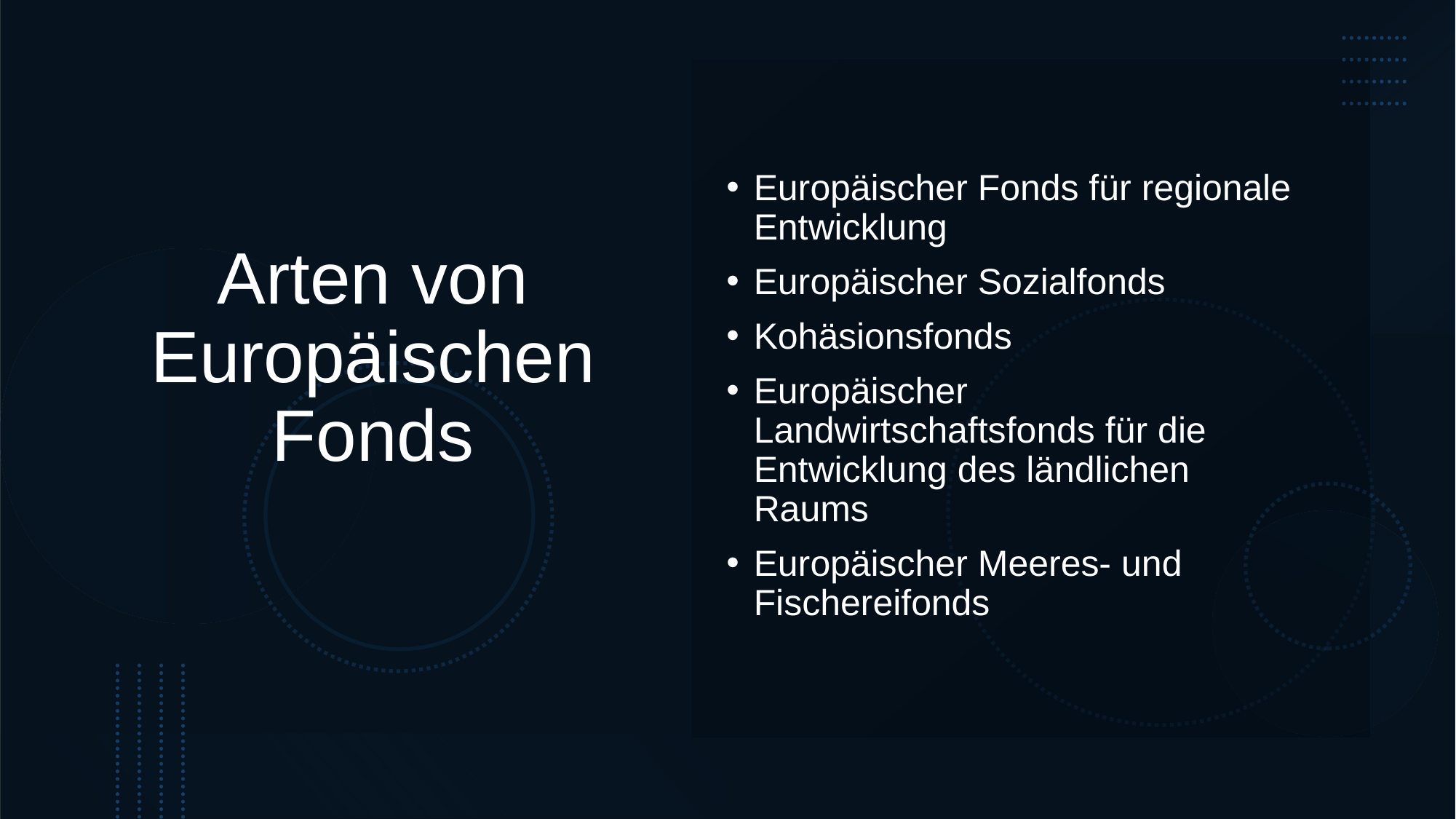

Europäischer Fonds für regionale Entwicklung
Europäischer Sozialfonds
Kohäsionsfonds
Europäischer Landwirtschaftsfonds für die Entwicklung des ländlichen Raums
Europäischer Meeres- und Fischereifonds
# Arten von Europäischen Fonds